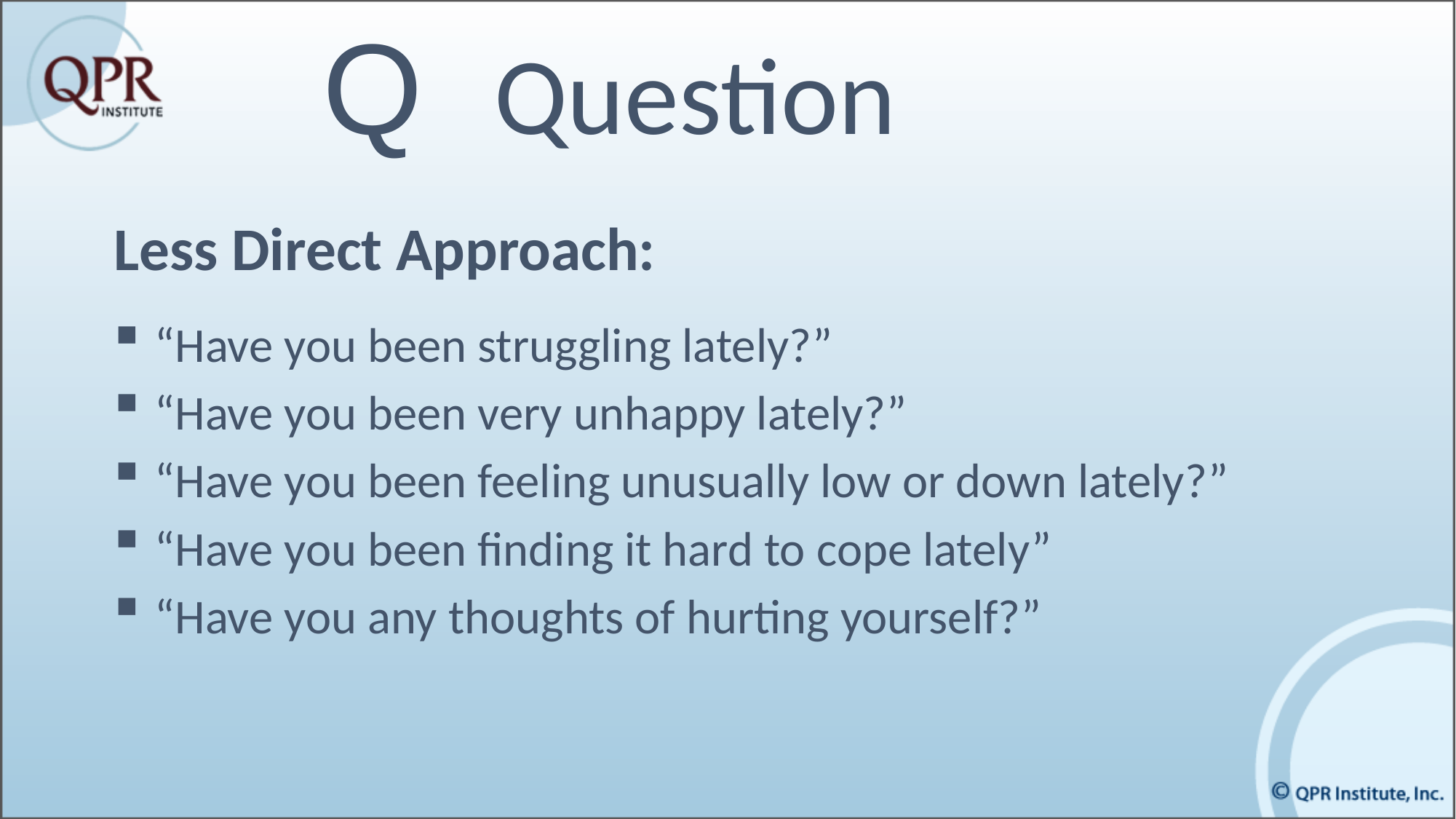

Q       Question
Less Direct Approach:

“Have you been struggling lately?”
“Have you been very unhappy lately?”
“Have you been feeling unusually low or down lately?”
“Have you been finding it hard to cope lately”
“Have you any thoughts of hurting yourself?”